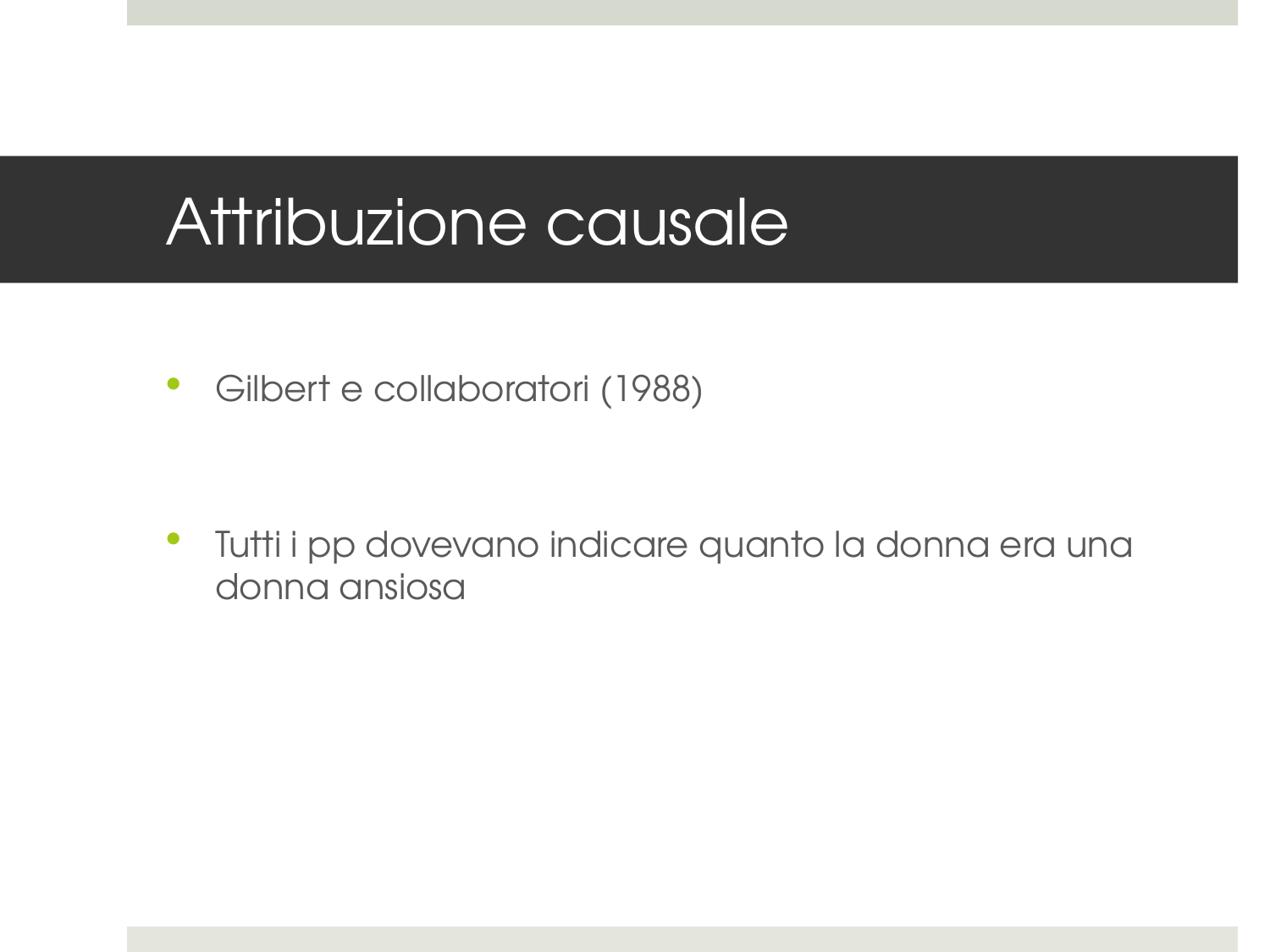

# Attribuzione causale
Gilbert e collaboratori (1988)

Tutti i pp dovevano indicare quanto la donna era una donna ansiosa